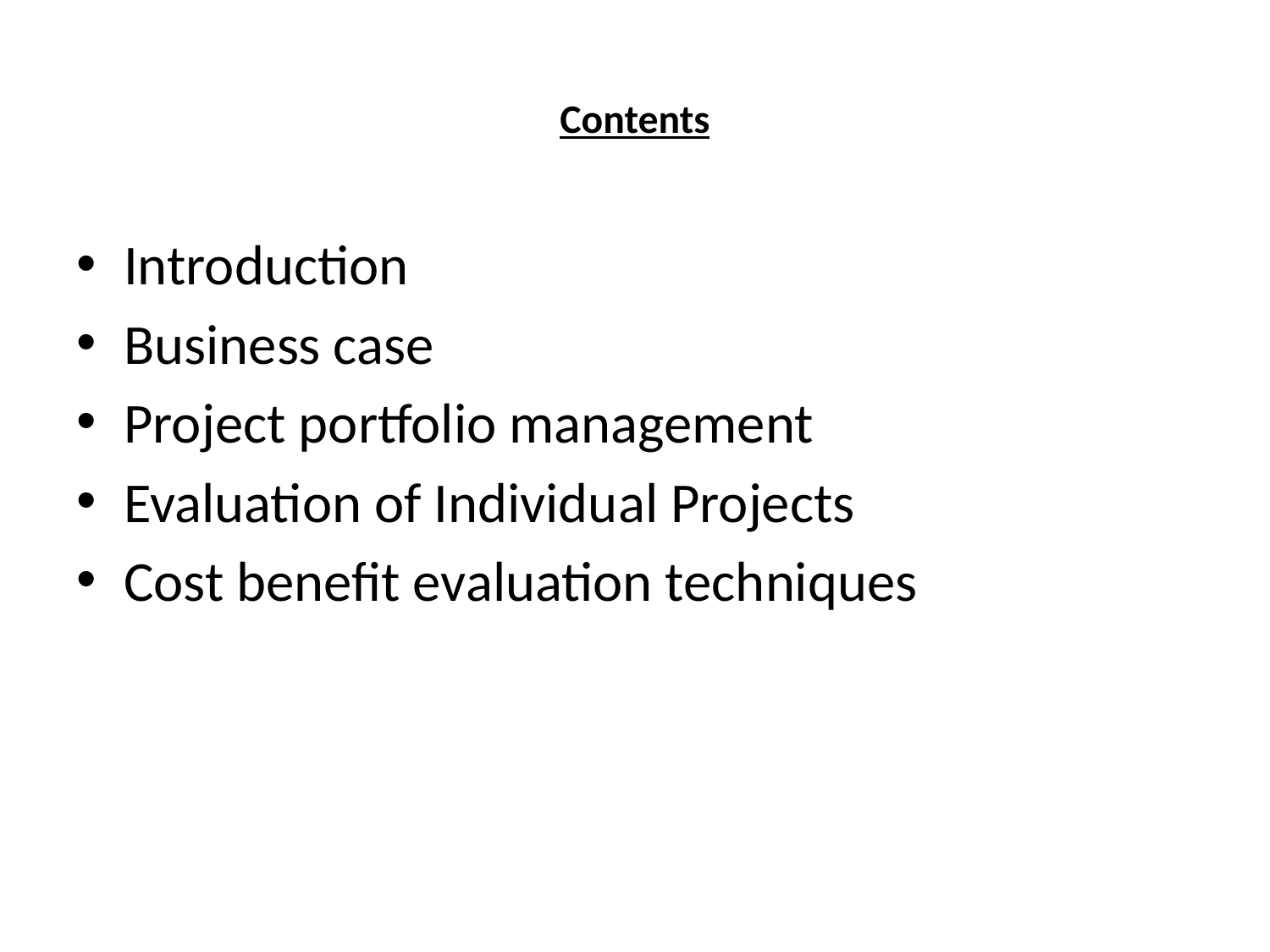

# Contents
Introduction
Business case
Project portfolio management
Evaluation of Individual Projects
Cost benefit evaluation techniques